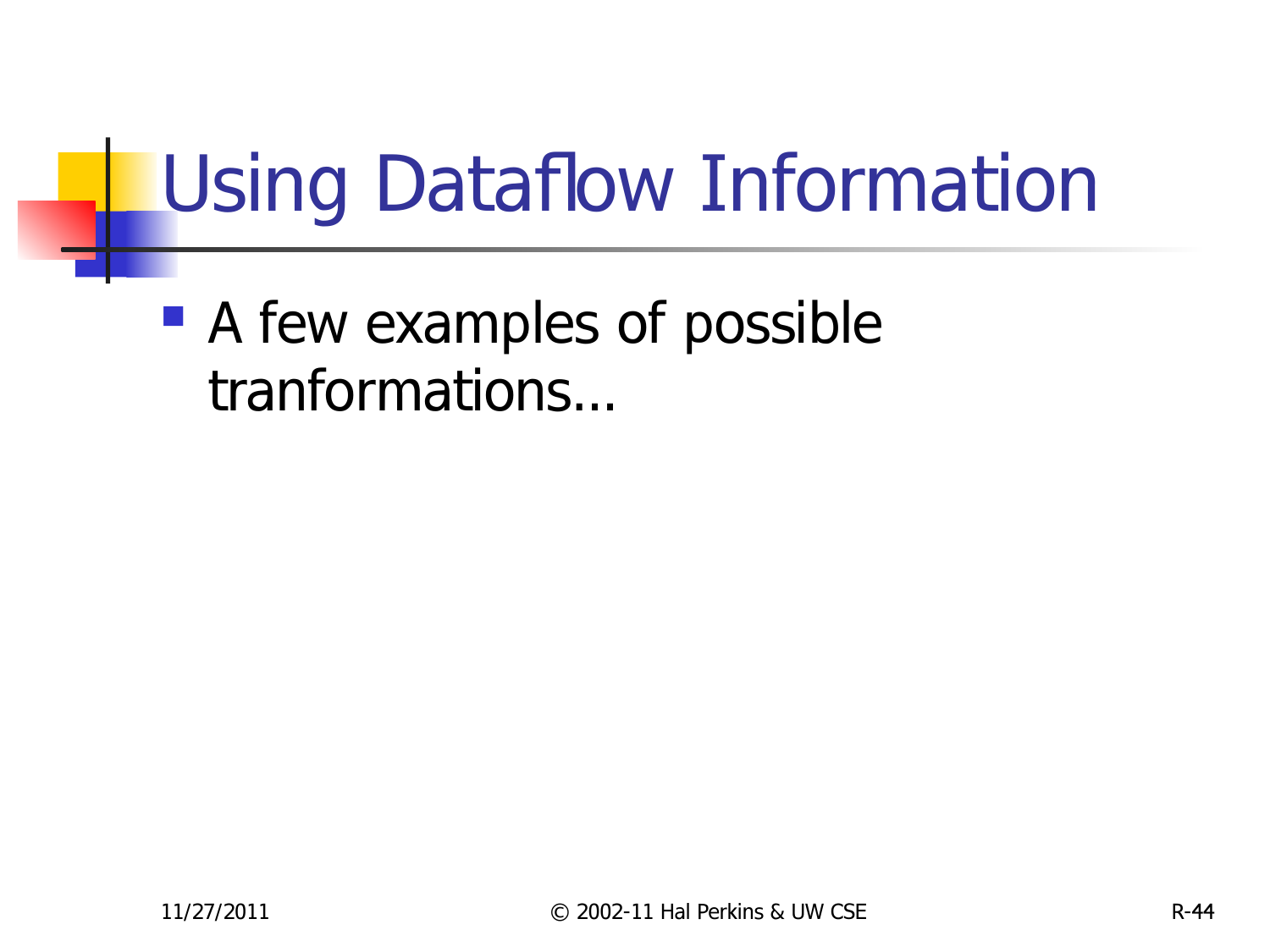

# Using Dataflow Information
A few examples of possible tranformations…
11/27/2011
© 2002-11 Hal Perkins & UW CSE
R-44